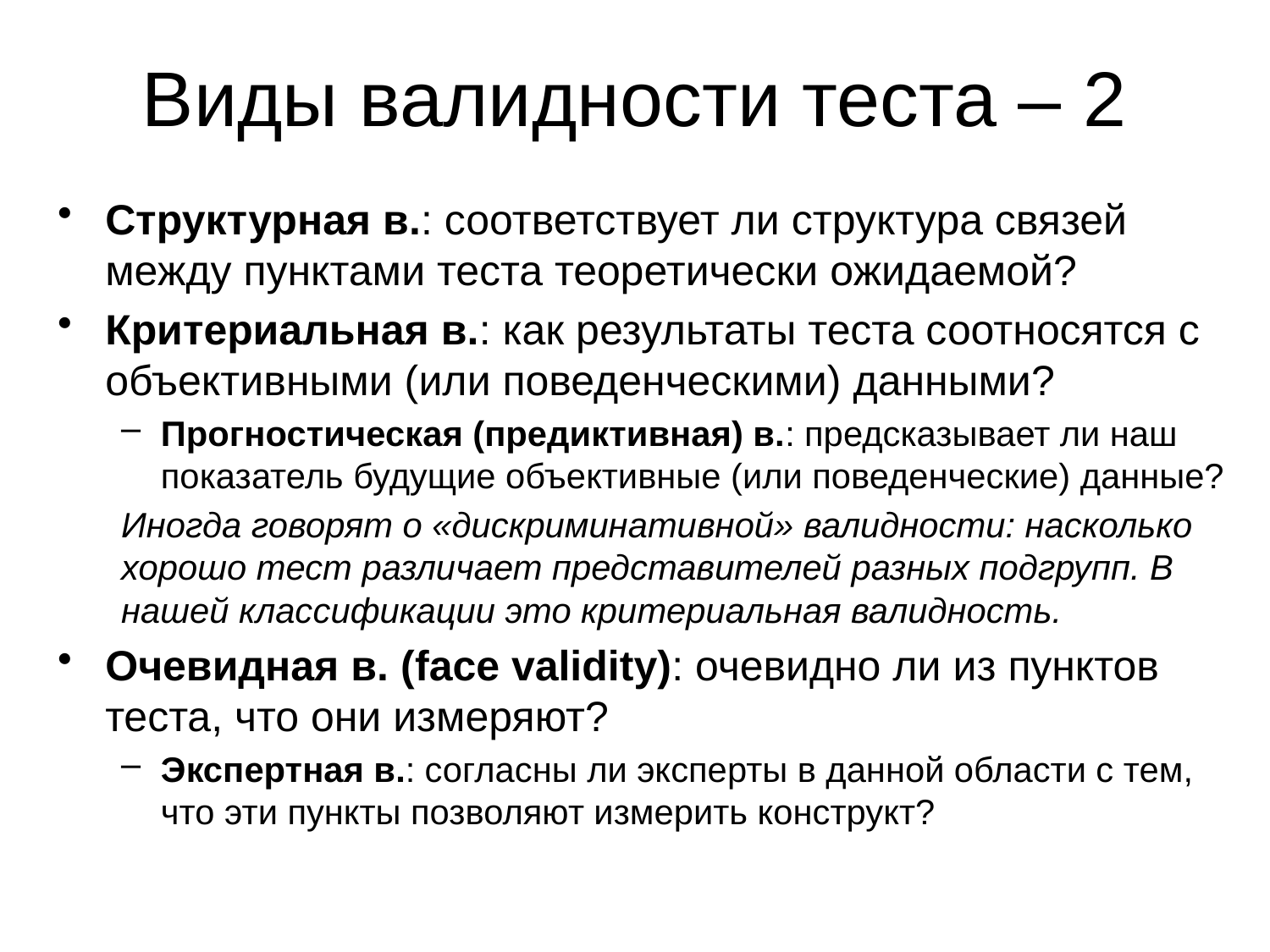

# Виды валидности теста – 2
Структурная в.: соответствует ли структура связей между пунктами теста теоретически ожидаемой?
Критериальная в.: как результаты теста соотносятся с объективными (или поведенческими) данными?
Прогностическая (предиктивная) в.: предсказывает ли наш показатель будущие объективные (или поведенческие) данные?
Иногда говорят о «дискриминативной» валидности: насколько хорошо тест различает представителей разных подгрупп. В нашей классификации это критериальная валидность.
Очевидная в. (face validity): очевидно ли из пунктов теста, что они измеряют?
Экспертная в.: согласны ли эксперты в данной области с тем, что эти пункты позволяют измерить конструкт?